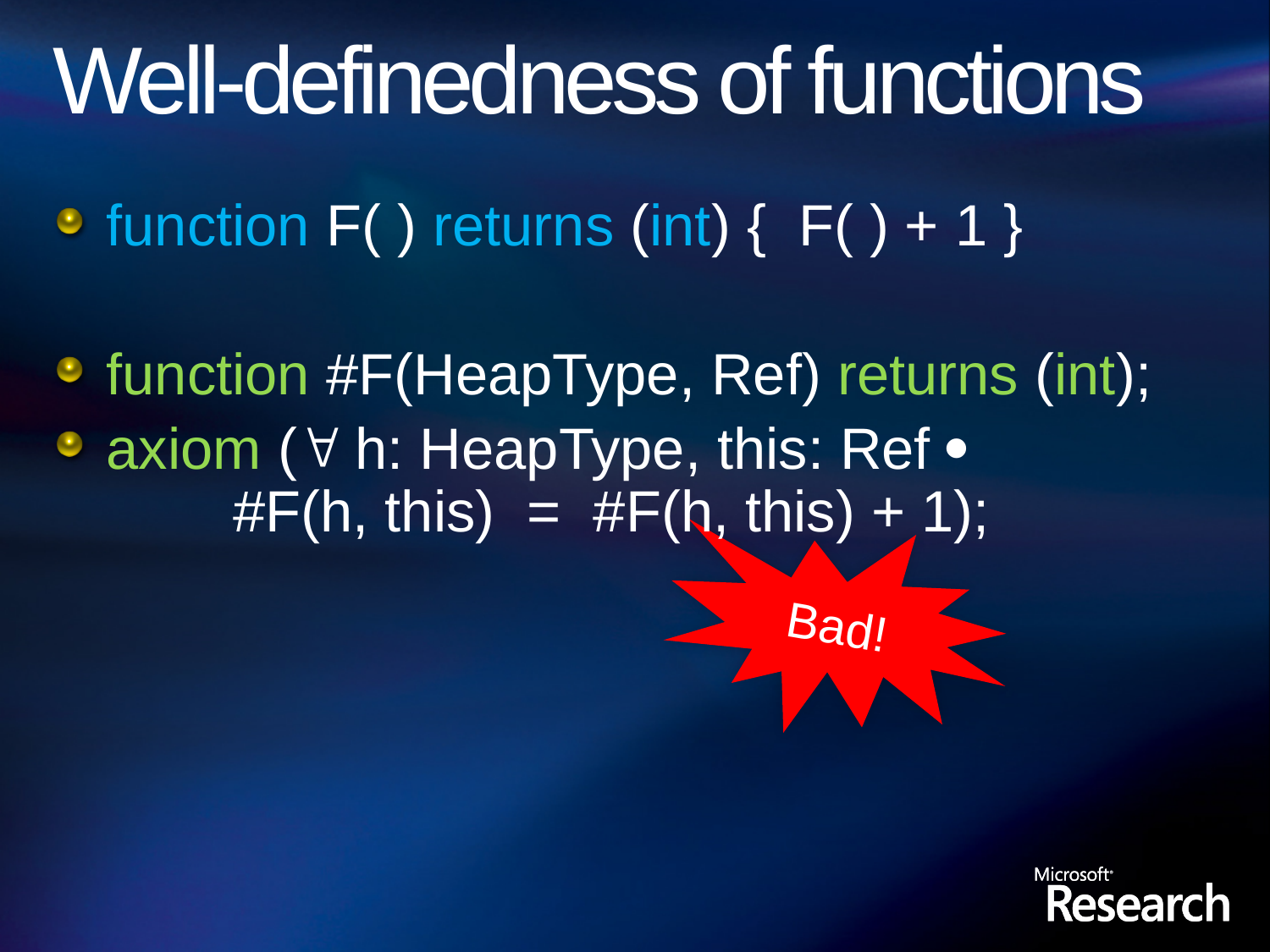

# Well-definedness of functions
function F( ) returns (int) {  F( ) + 1 }

function #F(HeapType, Ref) returns (int);
axiom (∀ h: HeapType, this: Ref •
	#F(h, this)  =  #F(h, this) + 1);

Bad!